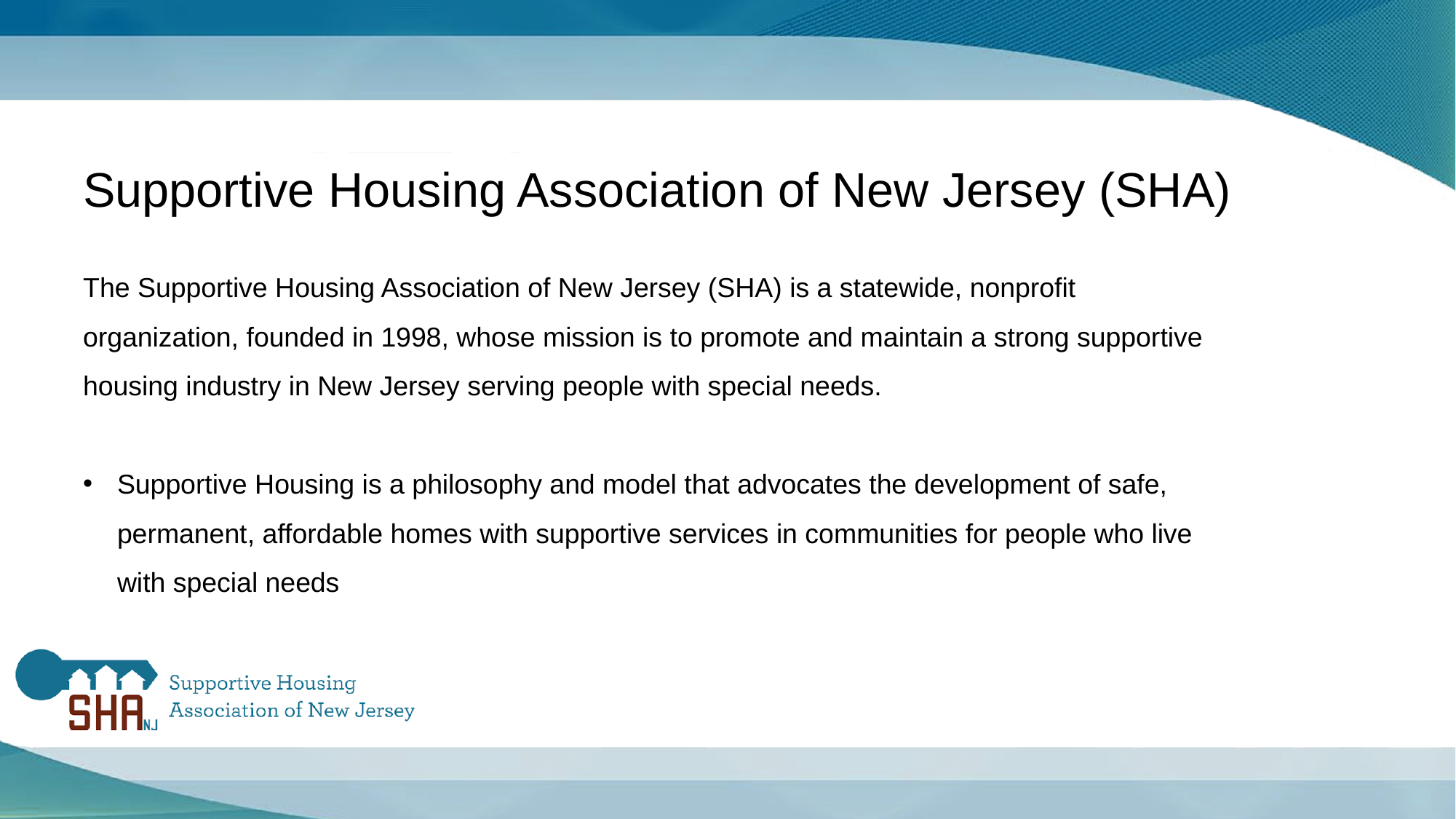

Supportive Housing Association of New Jersey (SHA)
The Supportive Housing Association of New Jersey (SHA) is a statewide, nonprofit organization, founded in 1998, whose mission is to promote and maintain a strong supportive housing industry in New Jersey serving people with special needs.

Supportive Housing is a philosophy and model that advocates the development of safe, permanent, affordable homes with supportive services in communities for people who live with special needs